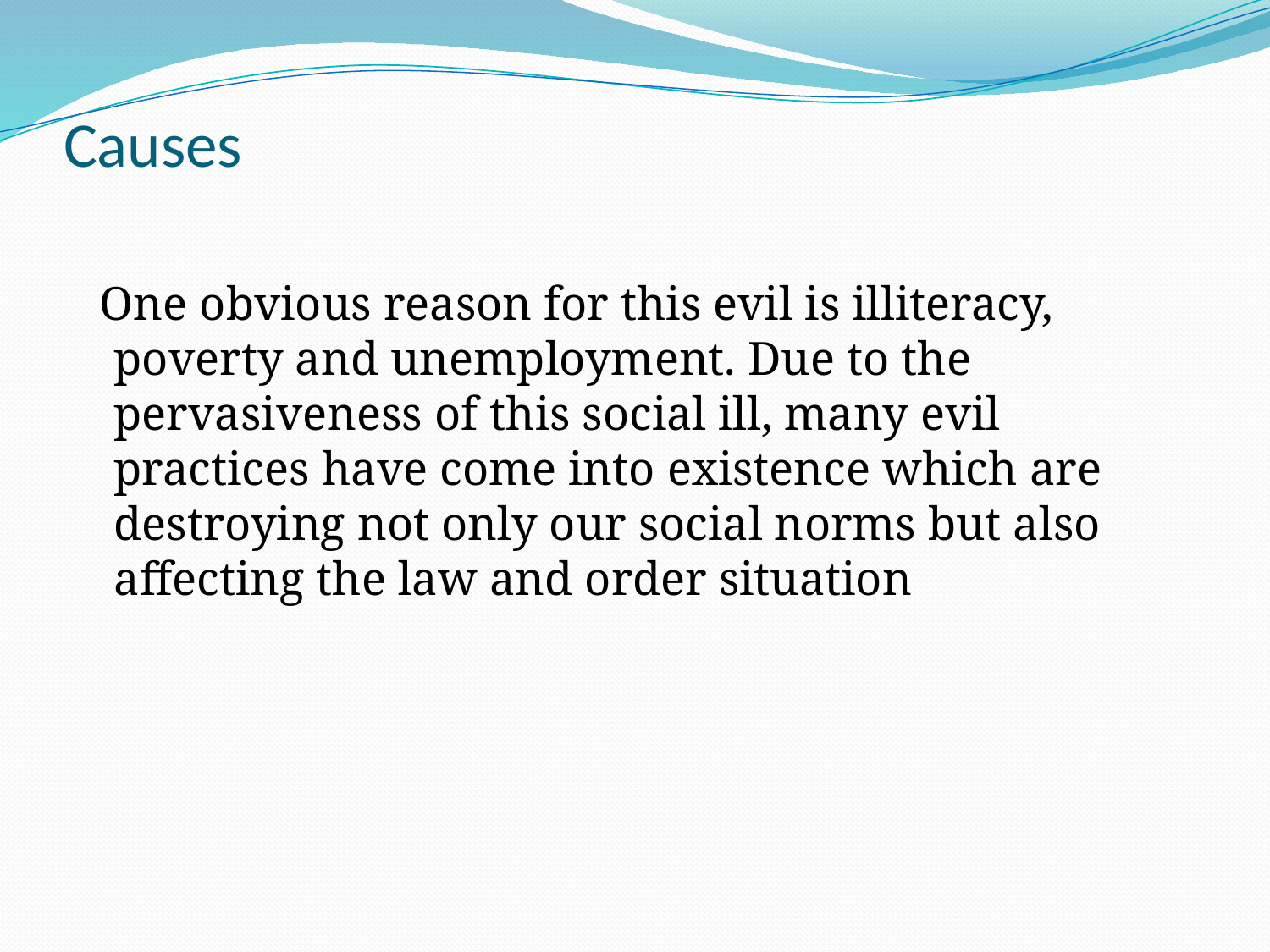

# Causes
  One obvious reason for this evil is illiteracy, poverty and unemployment. Due to the pervasiveness of this social ill, many evil practices have come into existence which are destroying not only our social norms but also affecting the law and order situation